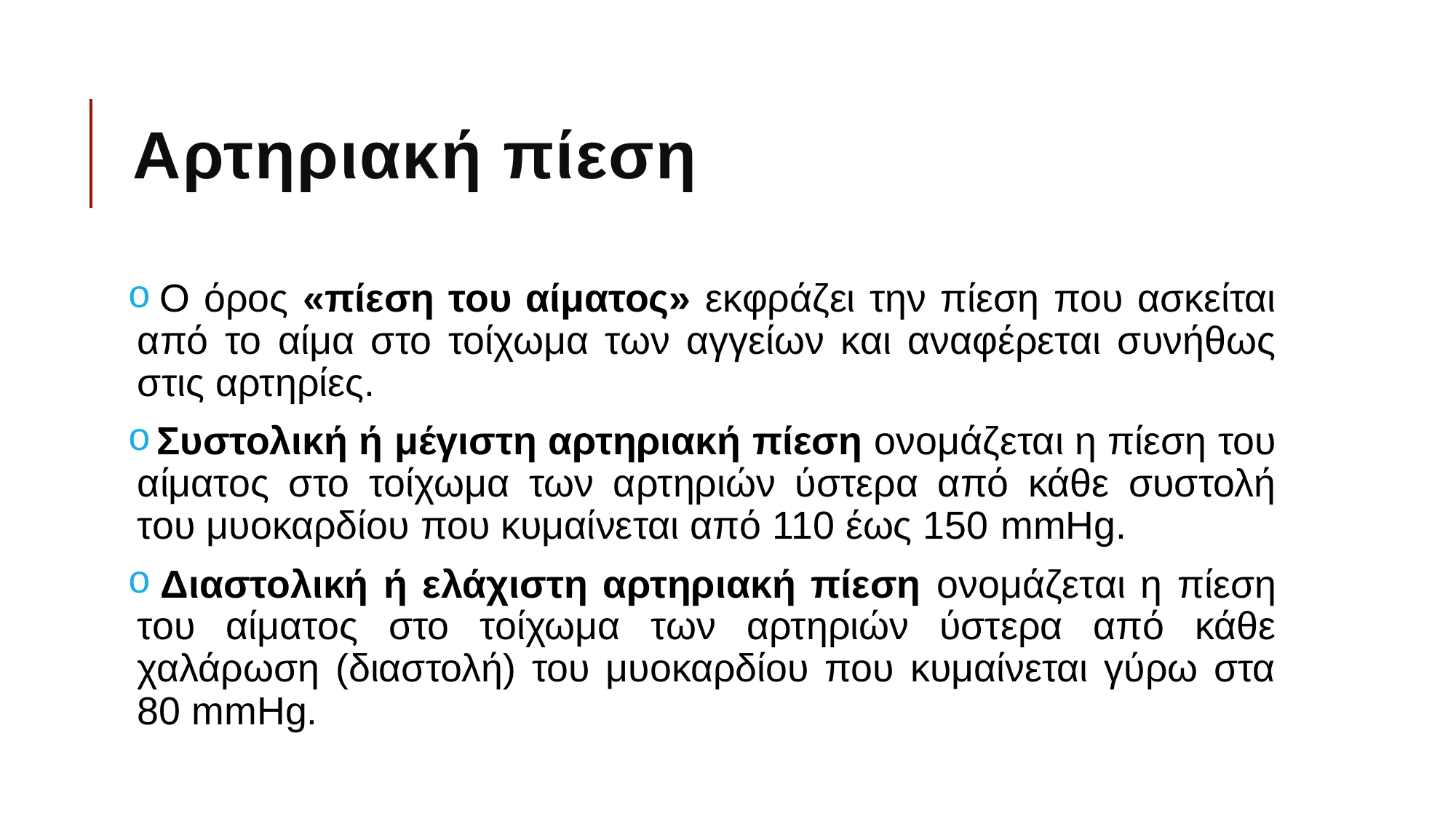

# Αρτηριακή πίεση
 Ο όρος «πίεση του αίματος» εκφράζει την πίεση που ασκείται από το αίμα στο τοίχωμα των αγγείων και αναφέρεται συνήθως στις αρτηρίες.
 Συστολική ή μέγιστη αρτηριακή πίεση ονομάζεται η πίεση του αίματος στο τοίχωμα των αρτηριών ύστερα από κάθε συστολή του μυοκαρδίου που κυμαίνεται από 110 έως 150 mmHg.
 Διαστολική ή ελάχιστη αρτηριακή πίεση ονομάζεται η πίεση του αίματος στο τοίχωμα των αρτηριών ύστερα από κάθε χαλάρωση (διαστολή) του μυοκαρδίου που κυμαίνεται γύρω στα 80 mmHg.